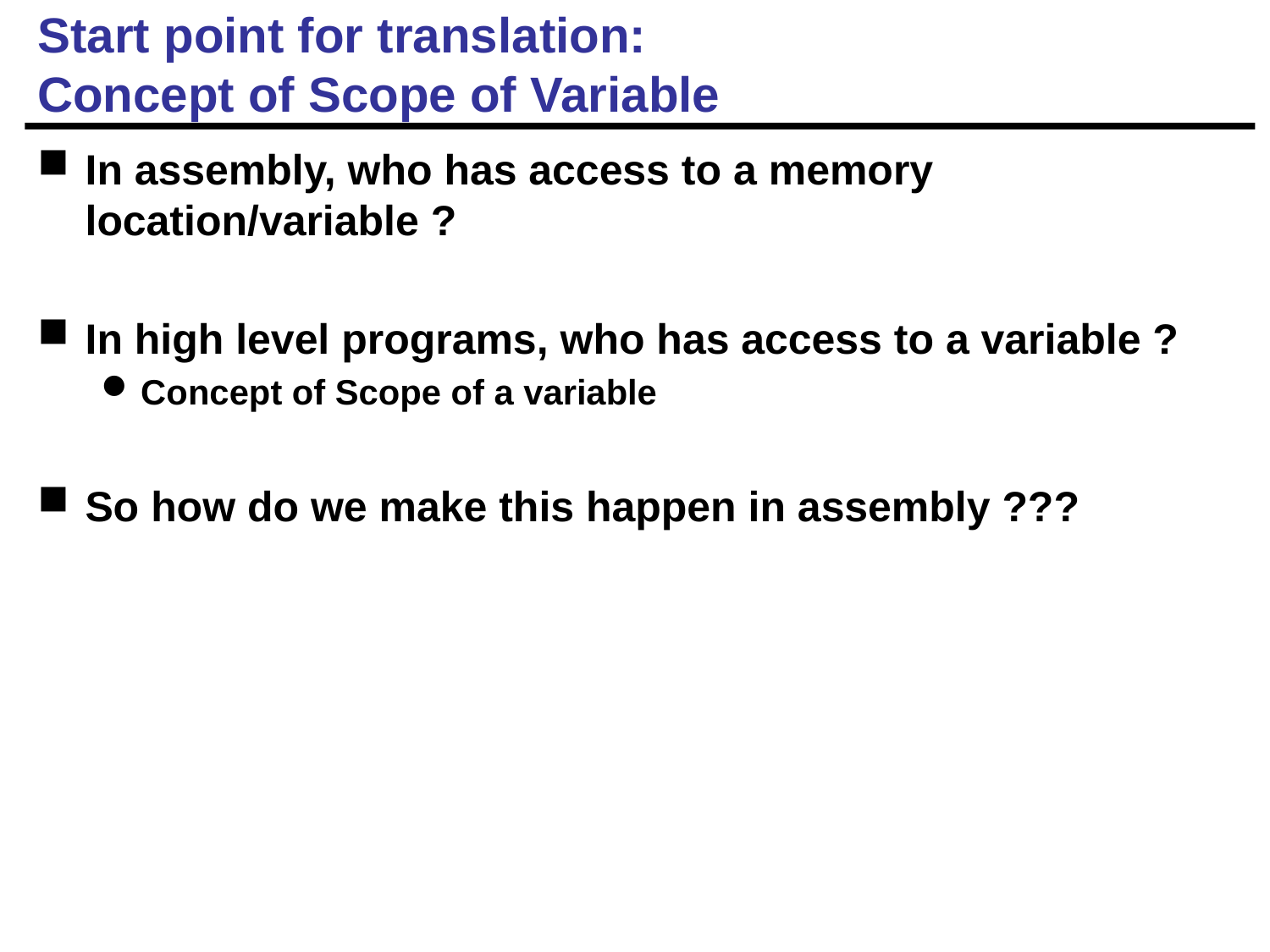

# Start point for translation: Concept of Scope of Variable
In assembly, who has access to a memory location/variable ?

In high level programs, who has access to a variable ?
Concept of Scope of a variable

So how do we make this happen in assembly ???